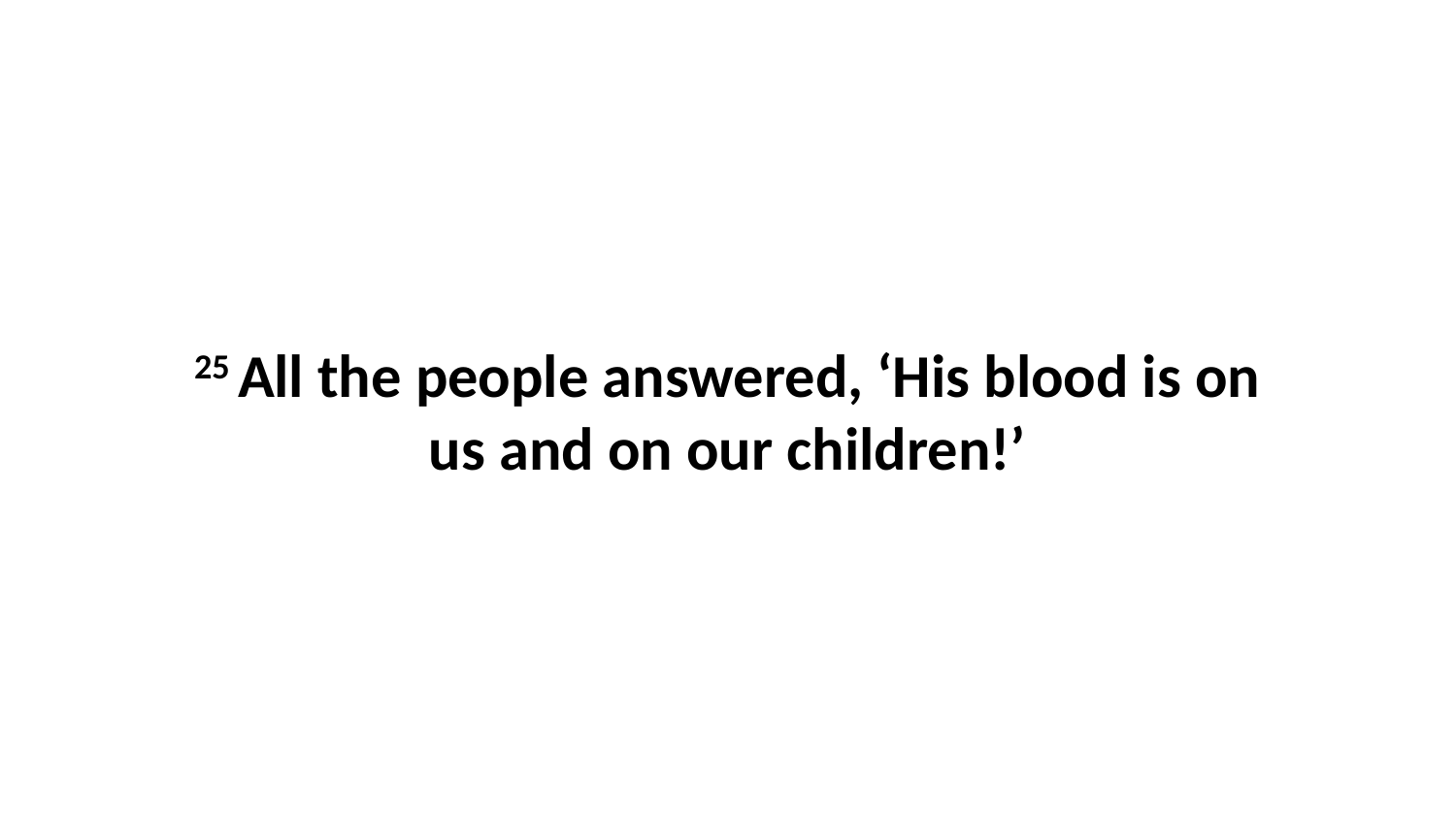

25 All the people answered, ‘His blood is on us and on our children!’